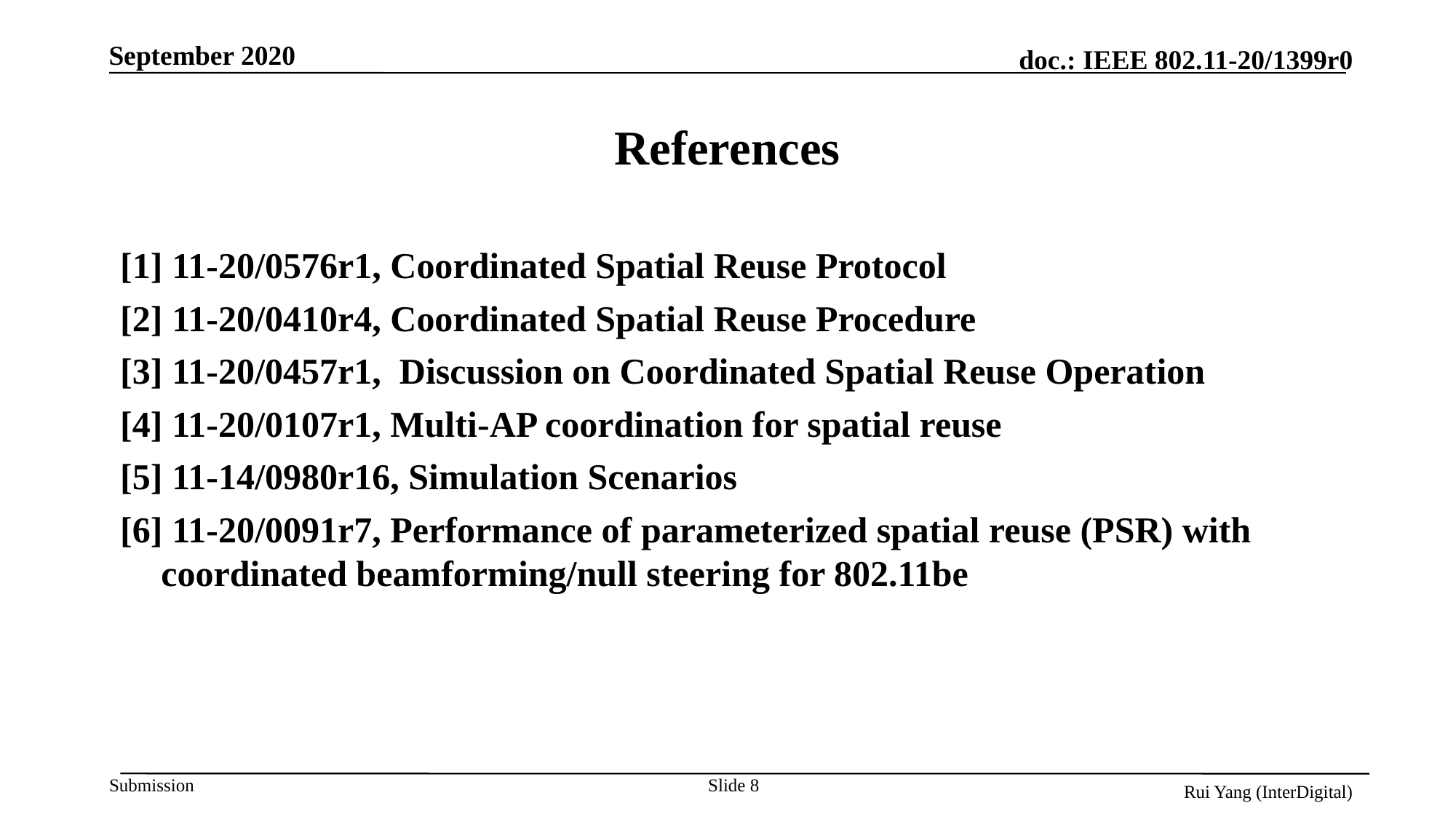

# References
[1] 11-20/0576r1, Coordinated Spatial Reuse Protocol
[2] 11-20/0410r4, Coordinated Spatial Reuse Procedure
[3] 11-20/0457r1,  Discussion on Coordinated Spatial Reuse Operation
[4] 11-20/0107r1, Multi-AP coordination for spatial reuse
[5] 11-14/0980r16, Simulation Scenarios
[6] 11-20/0091r7, Performance of parameterized spatial reuse (PSR) with coordinated beamforming/null steering for 802.11be

Slide 8